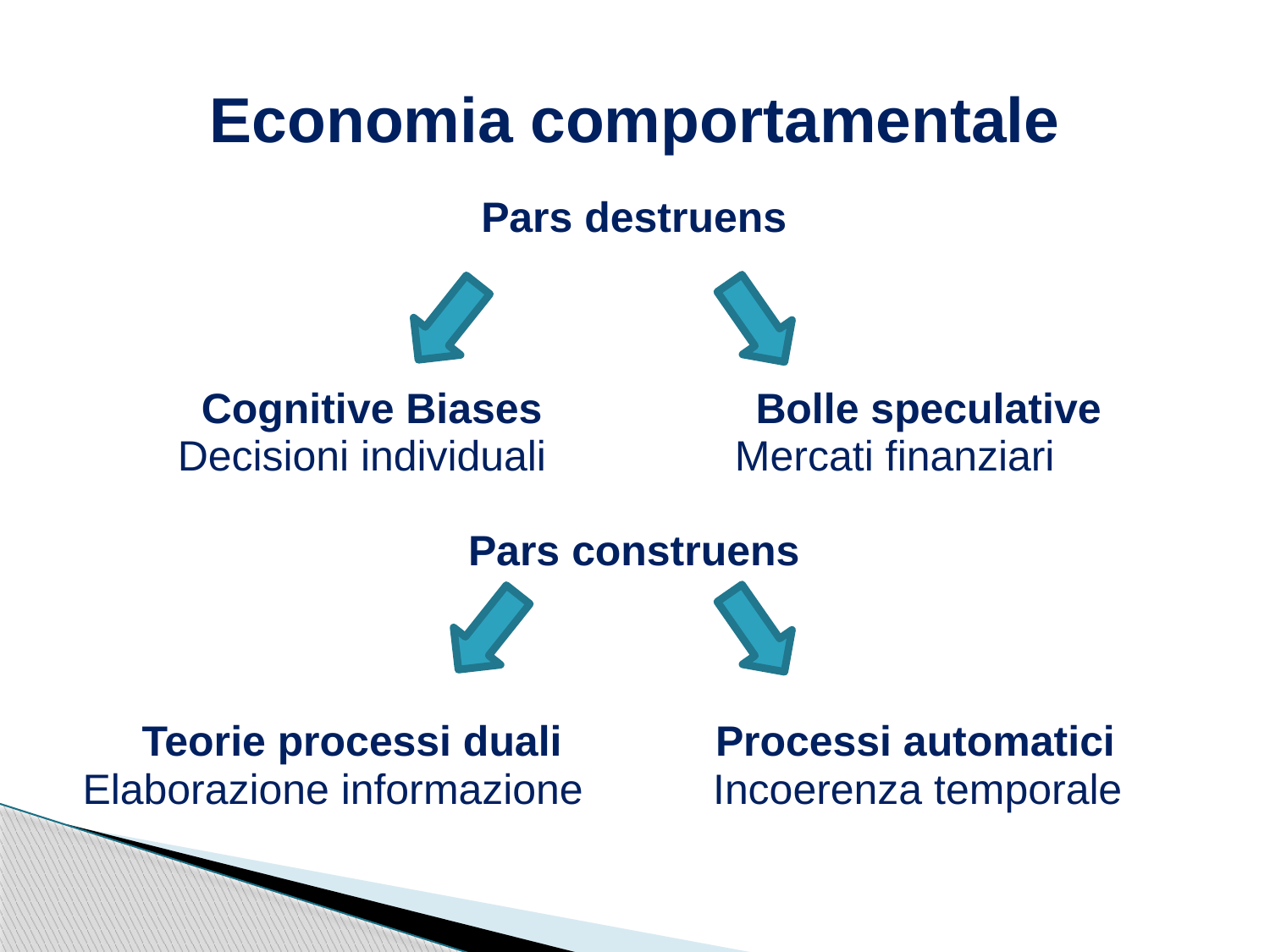

# Economia comportamentale

Pars destruens

          Cognitive Biases                  Bolle speculative
        Decisioni individuali                Mercati finanziari

Pars construens

	  Teorie processi duali             Processi automatici
Elaborazione informazione           Incoerenza temporale